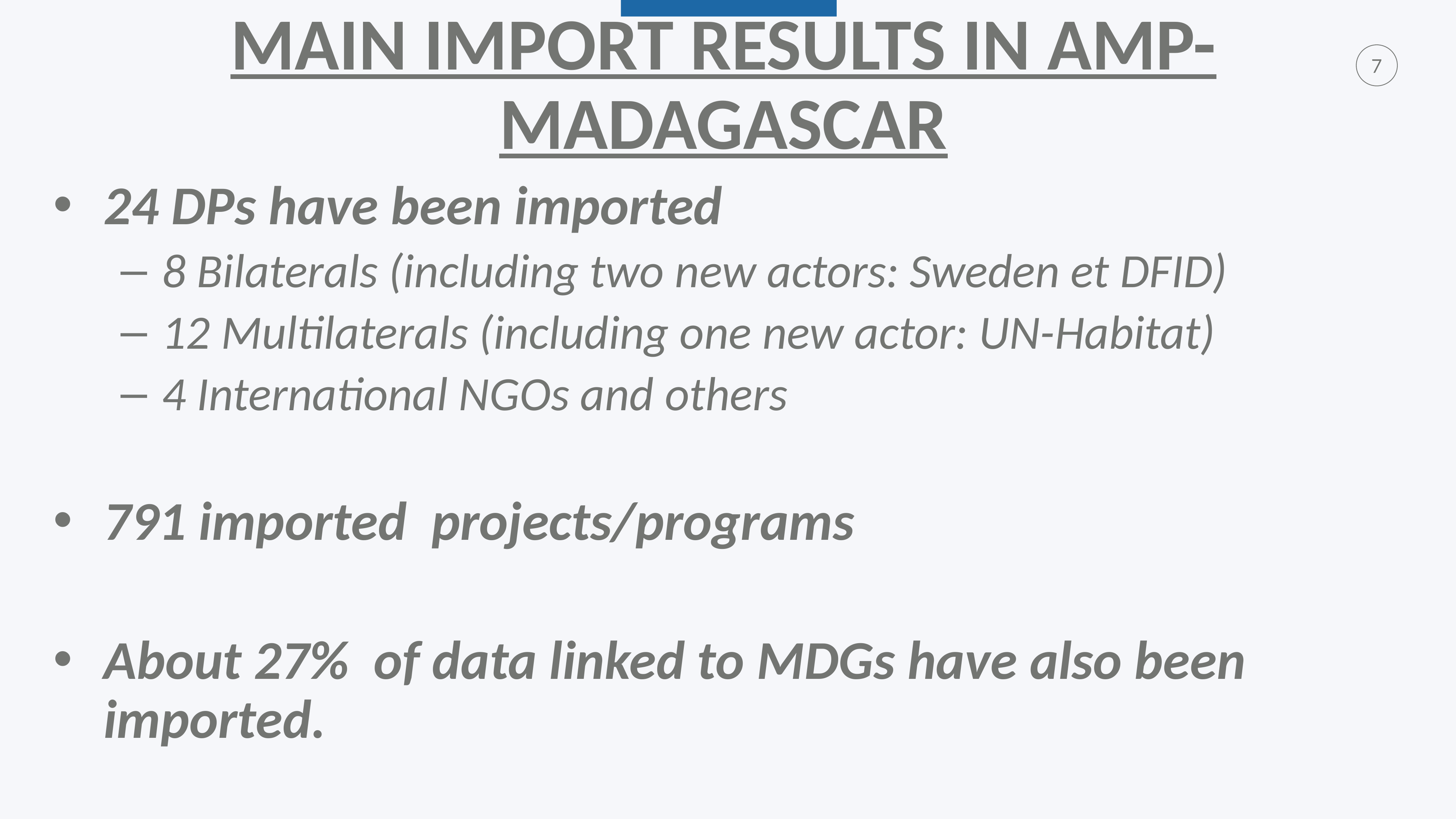

# MAIN IMPORT RESULTS IN AMP-MADAGASCAR
24 DPs have been imported
8 Bilaterals (including two new actors: Sweden et DFID)
12 Multilaterals (including one new actor: UN-Habitat)
4 International NGOs and others

791 imported  projects/programs

About 27%  of data linked to MDGs have also been imported.